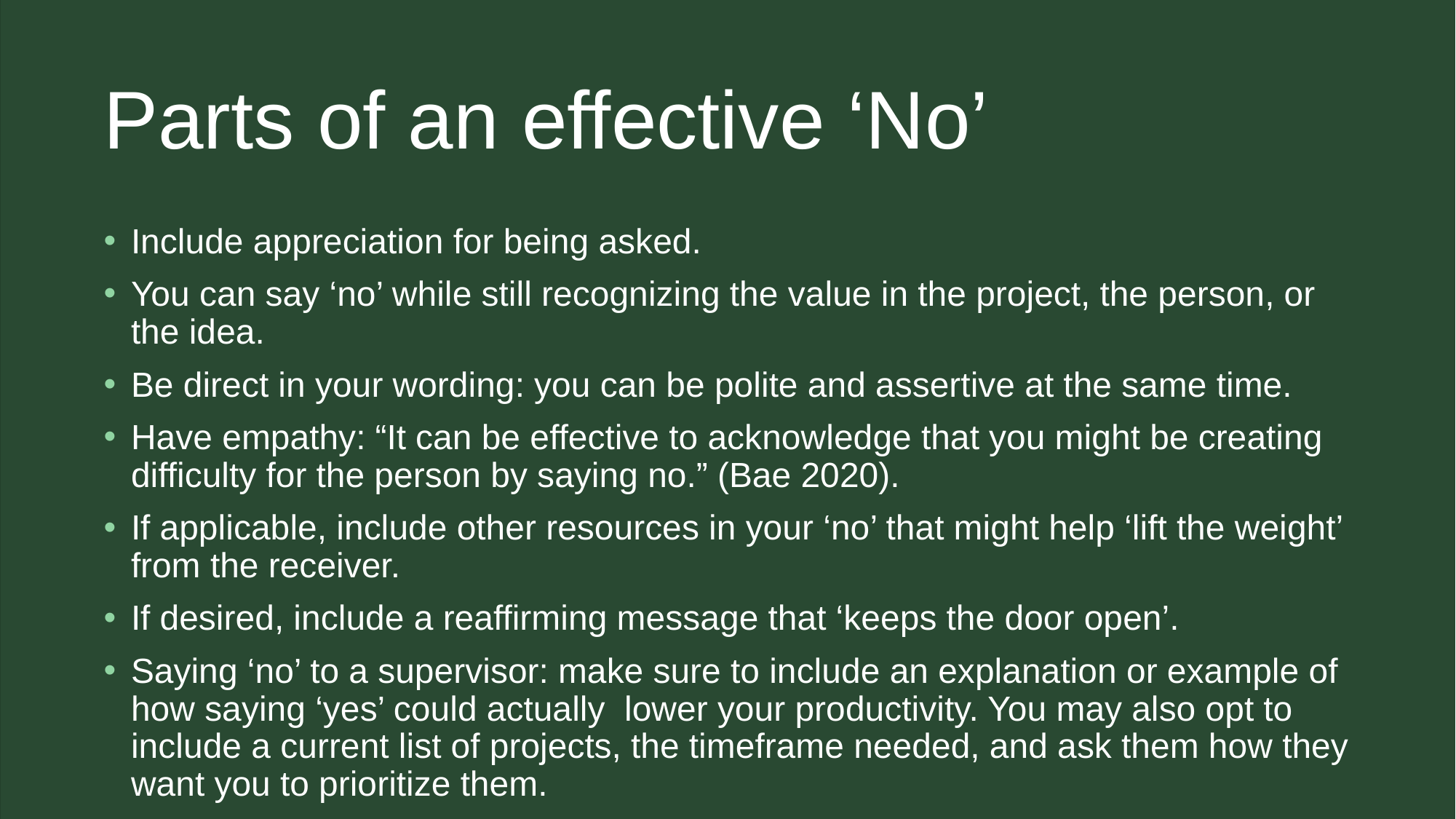

# Parts of an effective ‘No’
Include appreciation for being asked.
You can say ‘no’ while still recognizing the value in the project, the person, or the idea.
Be direct in your wording: you can be polite and assertive at the same time.
Have empathy: “It can be effective to acknowledge that you might be creating difficulty for the person by saying no.” (Bae 2020).
If applicable, include other resources in your ‘no’ that might help ‘lift the weight’ from the receiver.
If desired, include a reaffirming message that ‘keeps the door open’.
Saying ‘no’ to a supervisor: make sure to include an explanation or example of how saying ‘yes’ could actually  lower your productivity. You may also opt to include a current list of projects, the timeframe needed, and ask them how they want you to prioritize them.